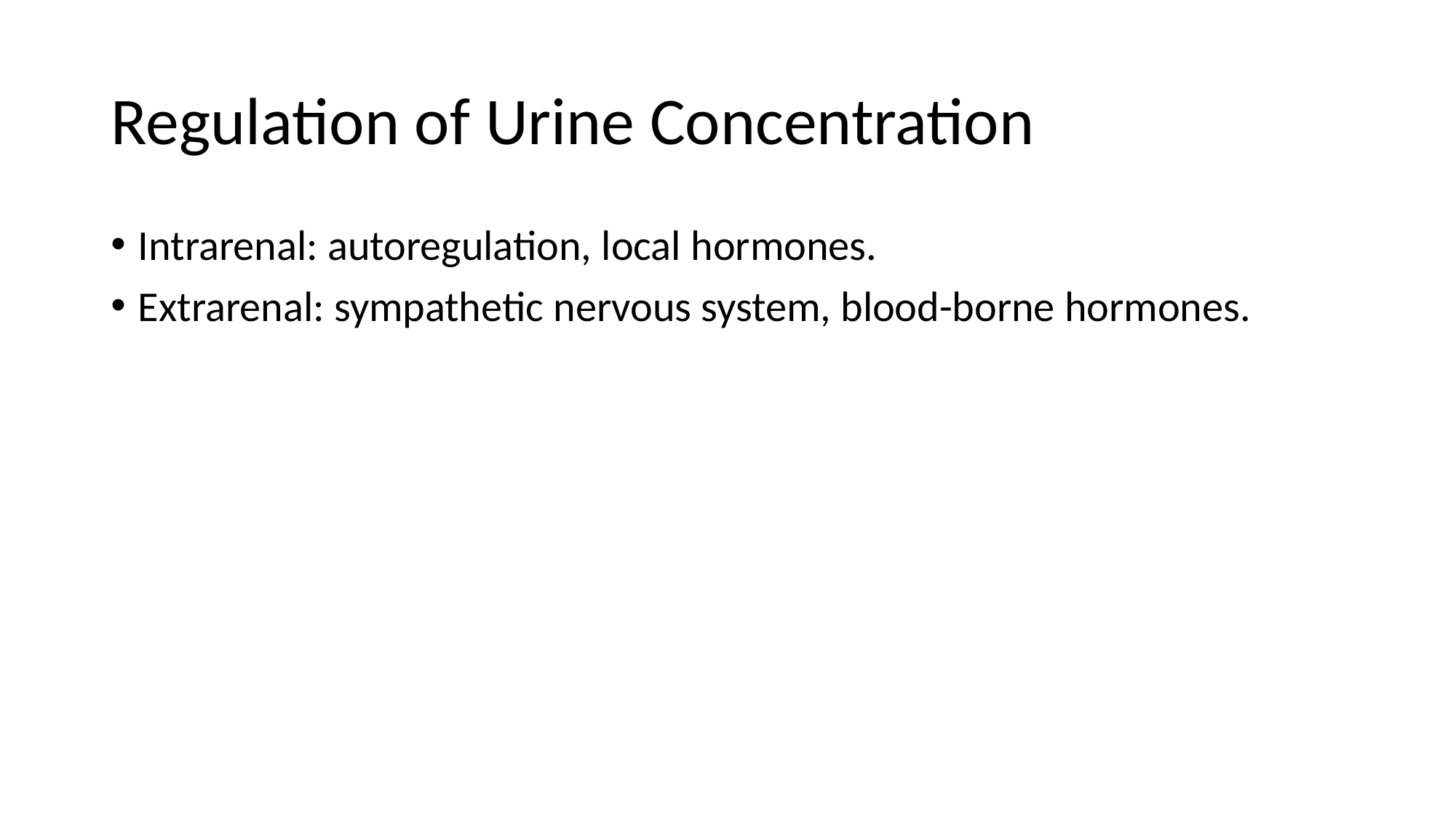

# Regulation of Urine Concentration
Intrarenal: autoregulation, local hormones.
Extrarenal: sympathetic nervous system, blood-borne hormones.